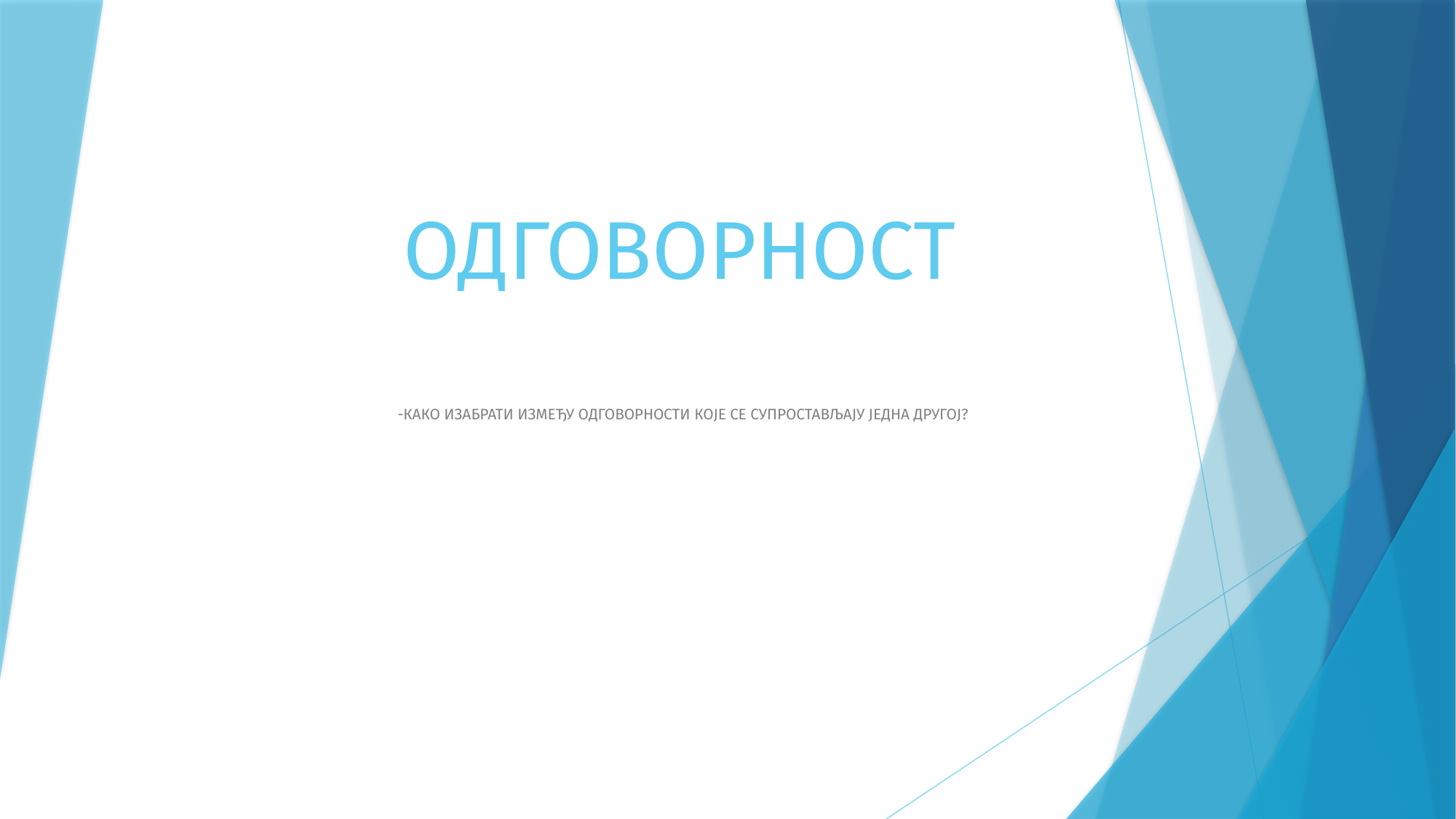

# ОДГОВОРНОСТ

-КАКО ИЗАБРАТИ ИЗМЕЂУ ОДГОВОРНОСТИ КОЈЕ СЕ СУПРОСТАВЉАЈУ ЈЕДНА ДРУГОЈ?